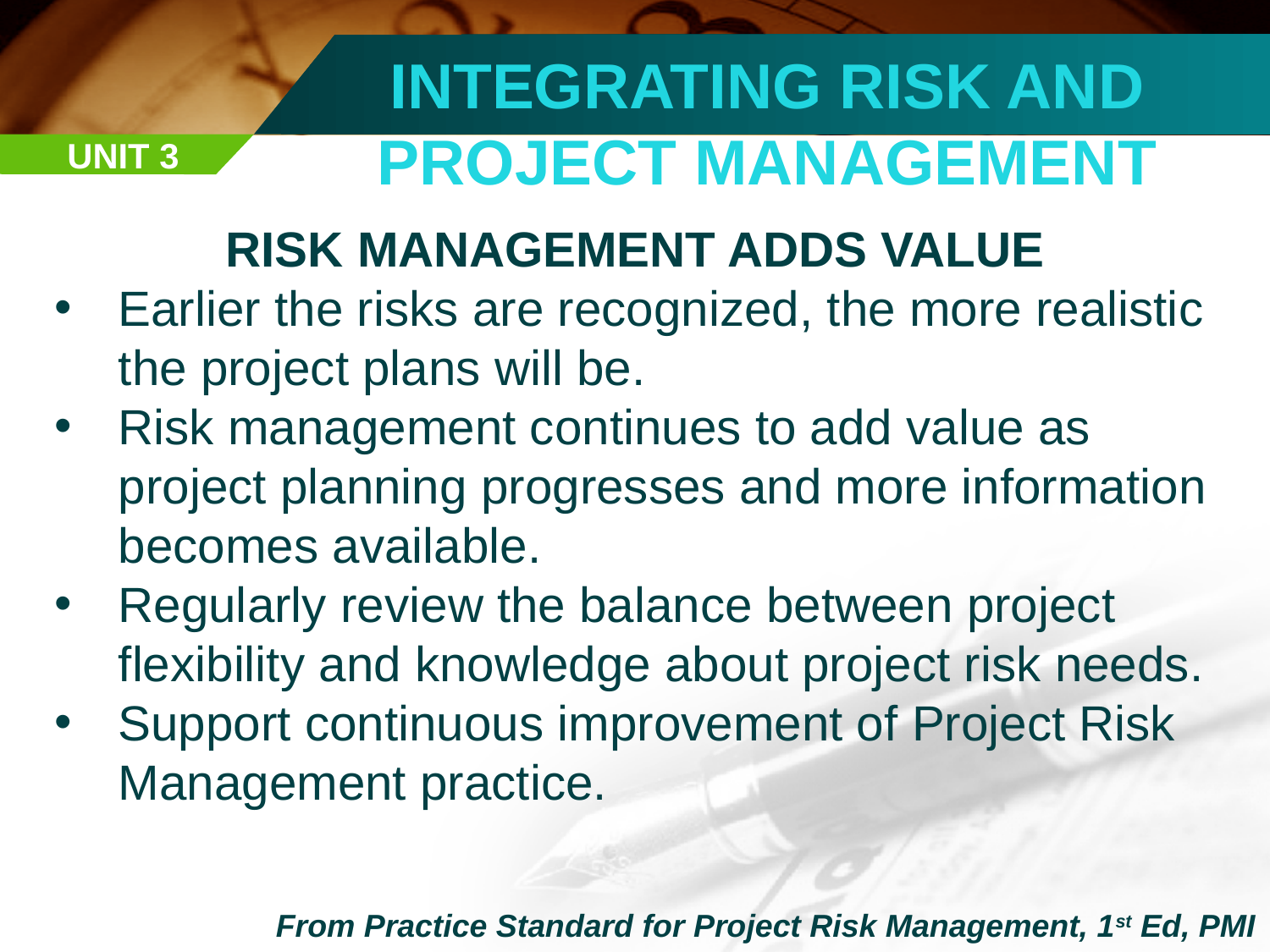

INTEGRATING RISK AND PROJECT MANAGEMENT
UNIT 3
RISK MANAGEMENT ADDS VALUE
Earlier the risks are recognized, the more realistic the project plans will be.
Risk management continues to add value as project planning progresses and more information becomes available.
Regularly review the balance between project flexibility and knowledge about project risk needs.
Support continuous improvement of Project Risk Management practice.

From Practice Standard for Project Risk Management, 1st Ed, PMI